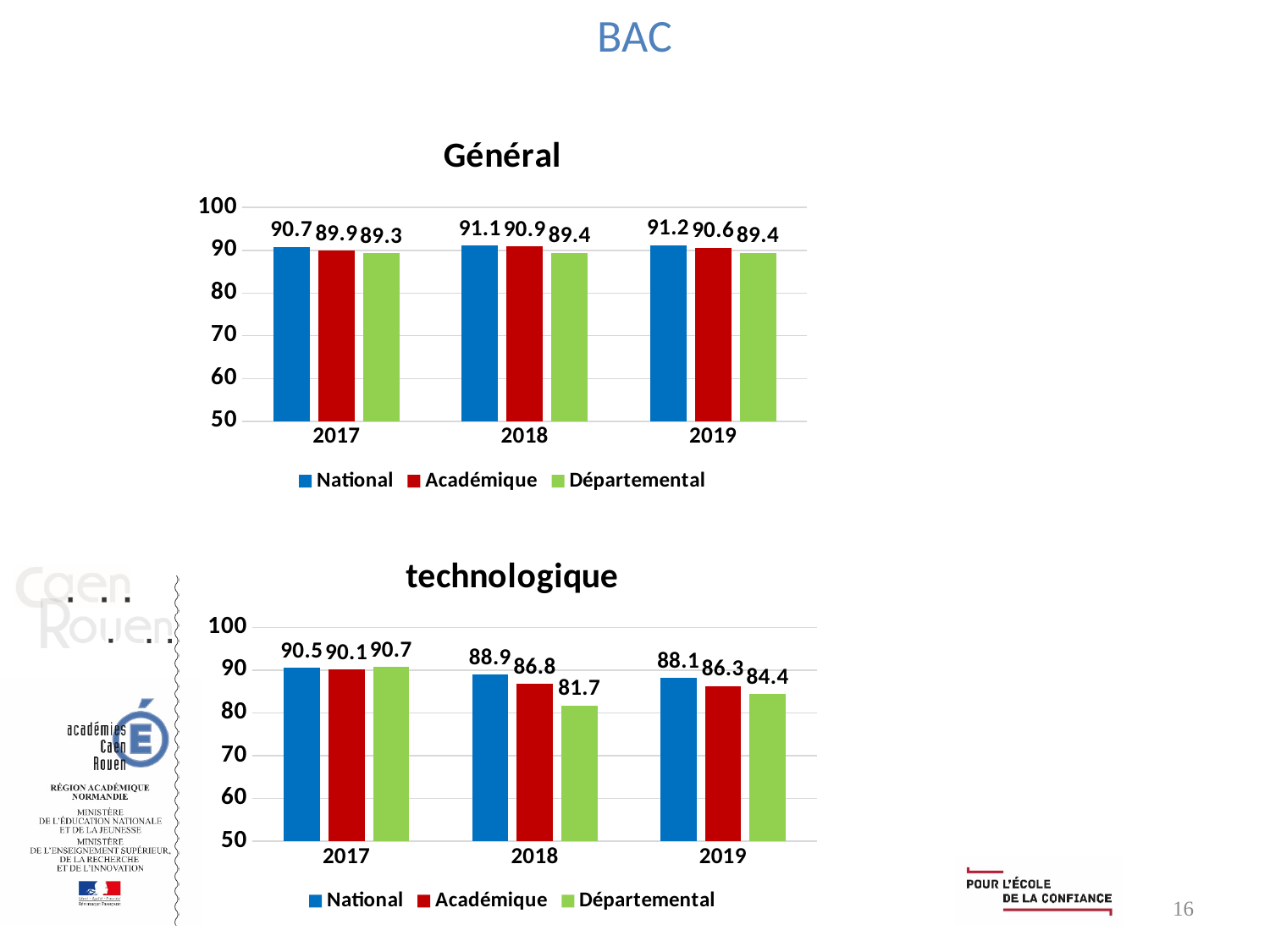

# BAC

### Chart: Général

| Category | National | Académique | Départemental |
|---|---|---|---|
| 2017 | 90.7 | 89.9 | 89.3 |
| 2018 | 91.1 | 90.9 | 89.4 |
| 2019 | 91.2 | 90.6 | 89.4 |

### Chart: technologique

| Category | National | Académique | Départemental |
|---|---|---|---|
| 2017 | 90.5 | 90.1 | 90.7 |
| 2018 | 88.9 | 86.8 | 81.7 |
| 2019 | 88.1 | 86.3 | 84.4 |
16